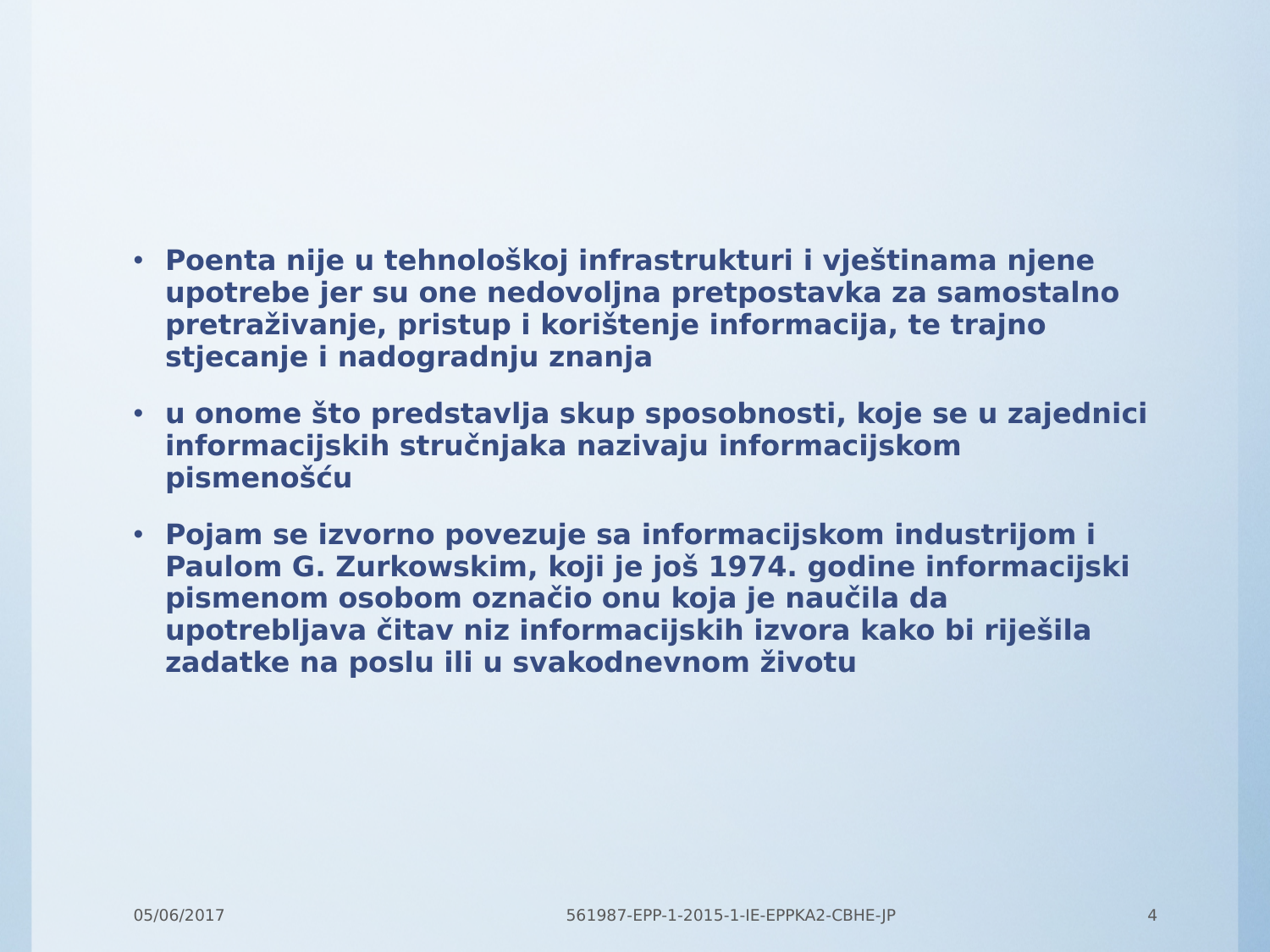

#
Poenta nije u tehnološkoj infrastrukturi i vještinama njene upotrebe jer su one nedovoljna pretpostavka za samostalno pretraživanje, pristup i korištenje informacija, te trajno stjecanje i nadogradnju znanja
u onome što predstavlja skup sposobnosti, koje se u zajednici informacijskih stručnjaka nazivaju informacijskom pismenošću
Pojam se izvorno povezuje sa informacijskom industrijom i  Paulom G. Zurkowskim, koji je još 1974. godine informacijski pismenom osobom označio onu koja je naučila da upotrebljava čitav niz informacijskih izvora kako bi riješila zadatke na poslu ili u svakodnevnom životu

05/06/2017
561987-EPP-1-2015-1-IE-EPPKA2-CBHE-JP
4